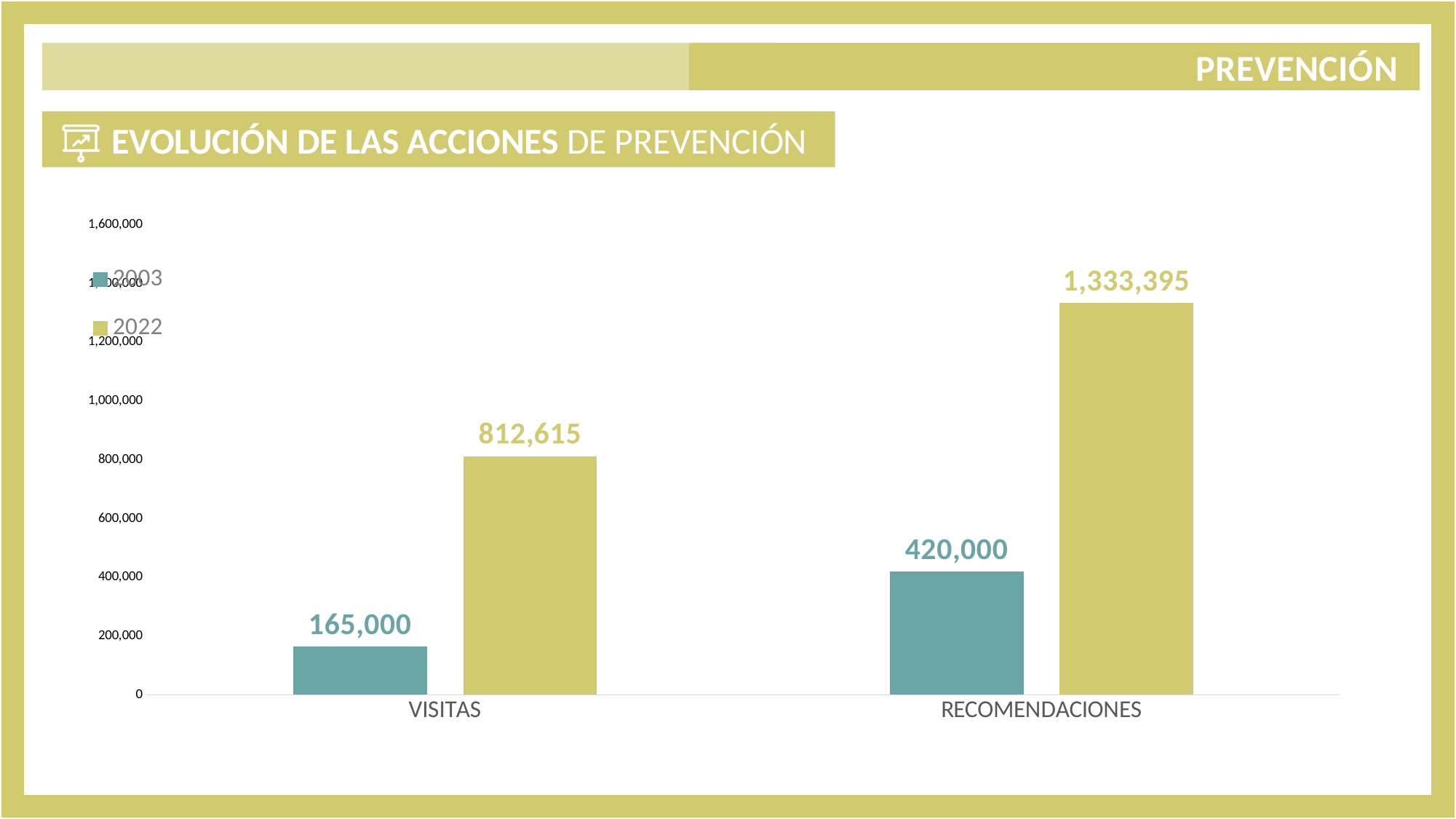

PREVENCIÓN
      EVOLUCIÓN DE LAS ACCIONES DE PREVENCIÓN

### Chart

| Category | 2003 | 2022 |
|---|---|---|
| VISITAS | 165000.0 | 812615.0 |
| RECOMENDACIONES | 420000.0 | 1333395.0 |